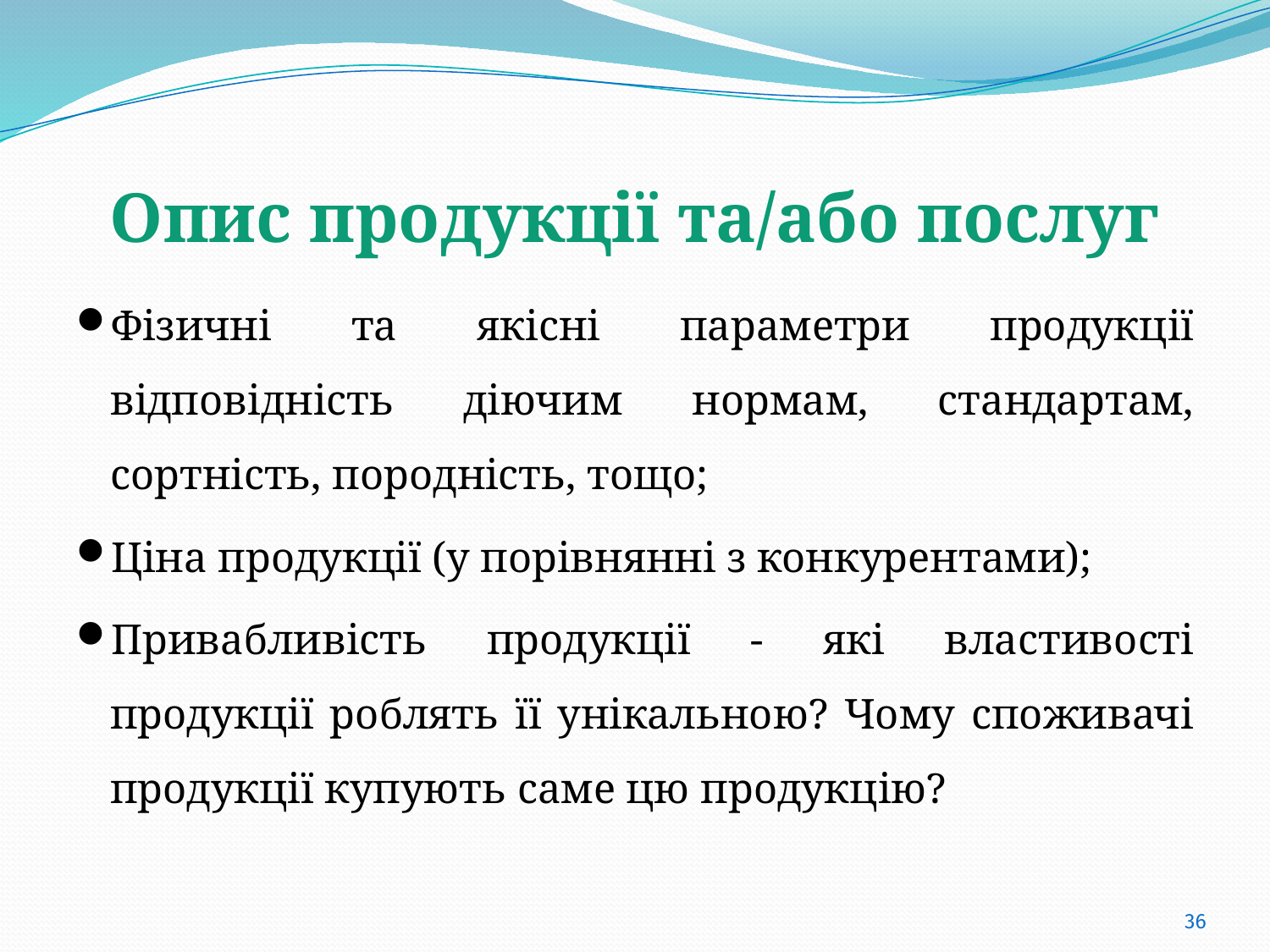

# Опис продукції та/або послуг
Фізичні та якісні параметри продукції відповідність діючим нормам, стандартам, сортність, породність, тощо;
Ціна продукції (у порівнянні з конкурентами);
Привабливість продукції - які властивості продукції роблять її унікальною? Чому споживачі продукції купують саме цю продукцію?

36